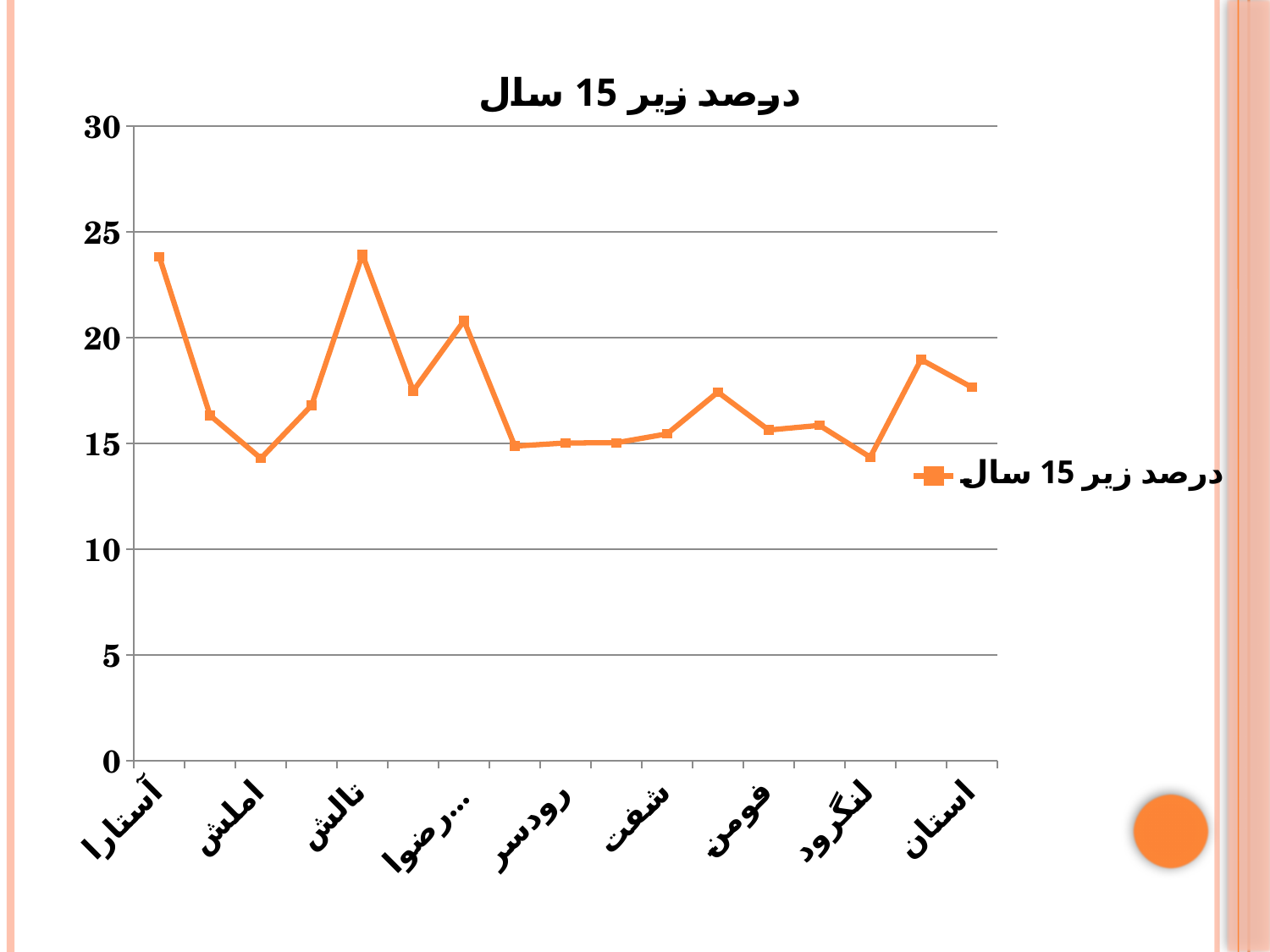

### Chart: درصد زير 15 سال

| Category | درصد زير 15 سال |
|---|---|
| آستارا | 23.810000000000002 |
| آستانه | 16.31 |
| املش | 14.28 |
| انزلي | 16.79 |
| تالش | 23.91 |
| رشت | 17.47 |
| رضوانشهر | 20.779999999999998 |
| رودبار | 14.860000000000001 |
| رودسر | 15.01 |
| سياهكل | 15.02 |
| شفت | 15.44 |
| صومعه سرا | 17.41 |
| فومن | 15.62 |
| لاهيجان | 15.84 |
| لنگرود | 14.34 |
| ماسال | 18.95 |
| استان | 17.64 |